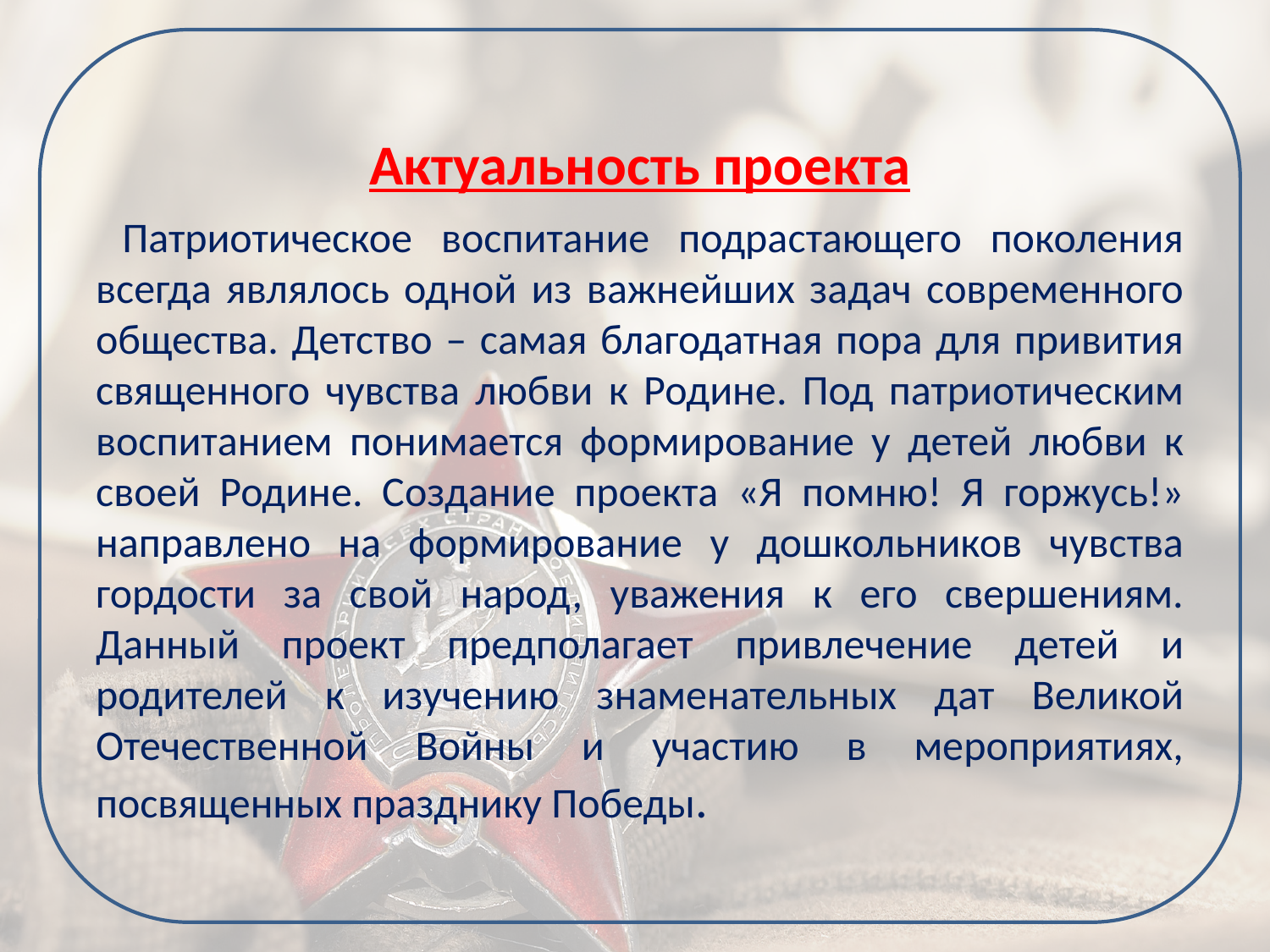

Актуальность проекта
 Патриотическое воспитание подрастающего поколения всегда являлось одной из важнейших задач современного общества. Детство – самая благодатная пора для привития священного чувства любви к Родине. Под патриотическим воспитанием понимается формирование у детей любви к своей Родине. Создание проекта «Я помню! Я горжусь!» направлено на формирование у дошкольников чувства гордости за свой народ, уважения к его свершениям. Данный проект предполагает привлечение детей и родителей к изучению знаменательных дат Великой Отечественной Войны и участию в мероприятиях, посвященных празднику Победы.